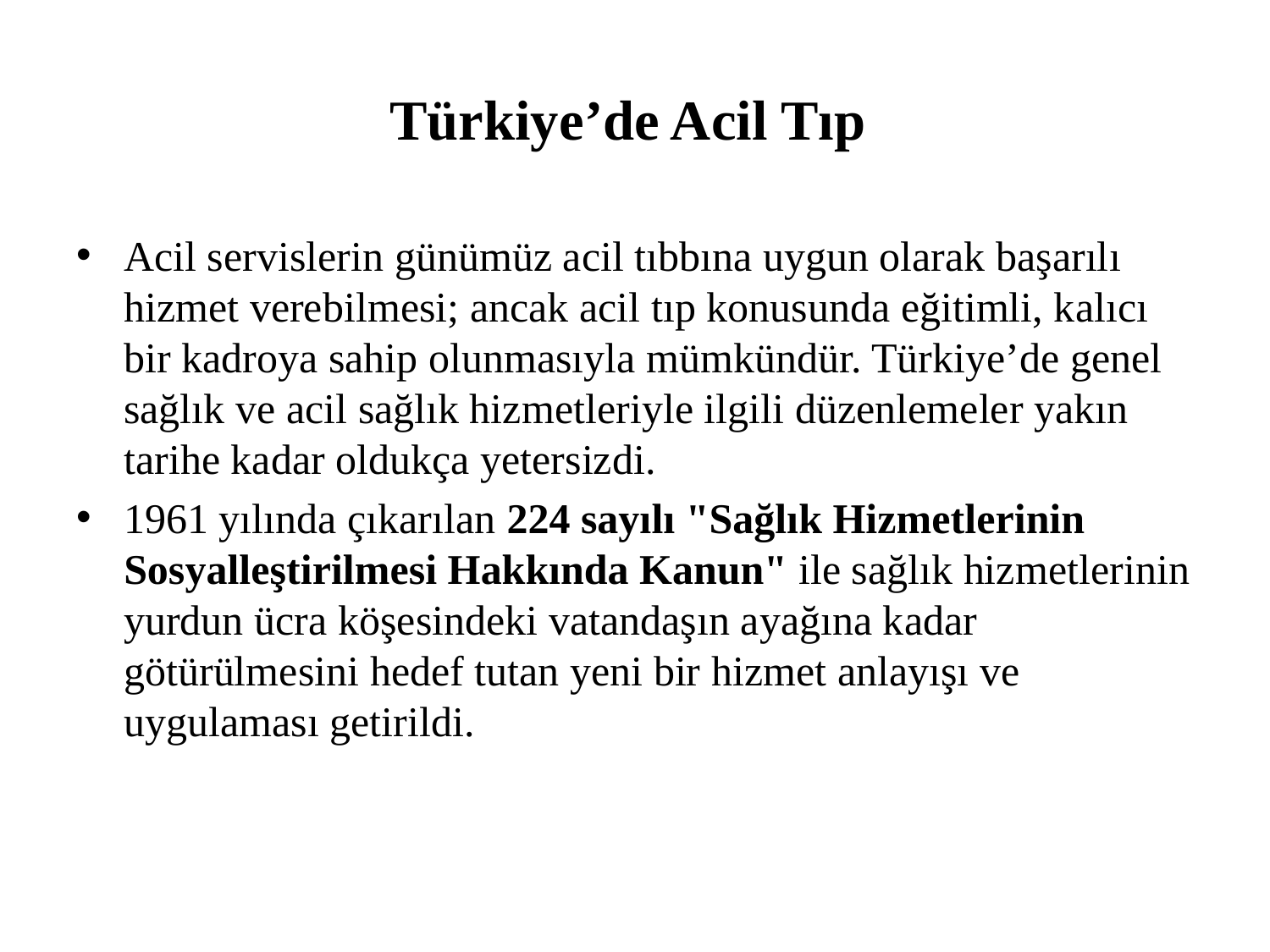

# Türkiye’de Acil Tıp
Acil servislerin günümüz acil tıbbına uygun olarak başarılı hizmet verebilmesi; ancak acil tıp konusunda eğitimli, kalıcı bir kadroya sahip olunmasıyla mümkündür. Türkiye’de genel sağlık ve acil sağlık hizmetleriyle ilgili düzenlemeler yakın tarihe kadar oldukça yetersizdi.
1961 yılında çıkarılan 224 sayılı "Sağlık Hizmetlerinin Sosyalleştirilmesi Hakkında Kanun" ile sağlık hizmetlerinin yurdun ücra köşesindeki vatandaşın ayağına kadar götürülmesini hedef tutan yeni bir hizmet anlayışı ve uygulaması getirildi.